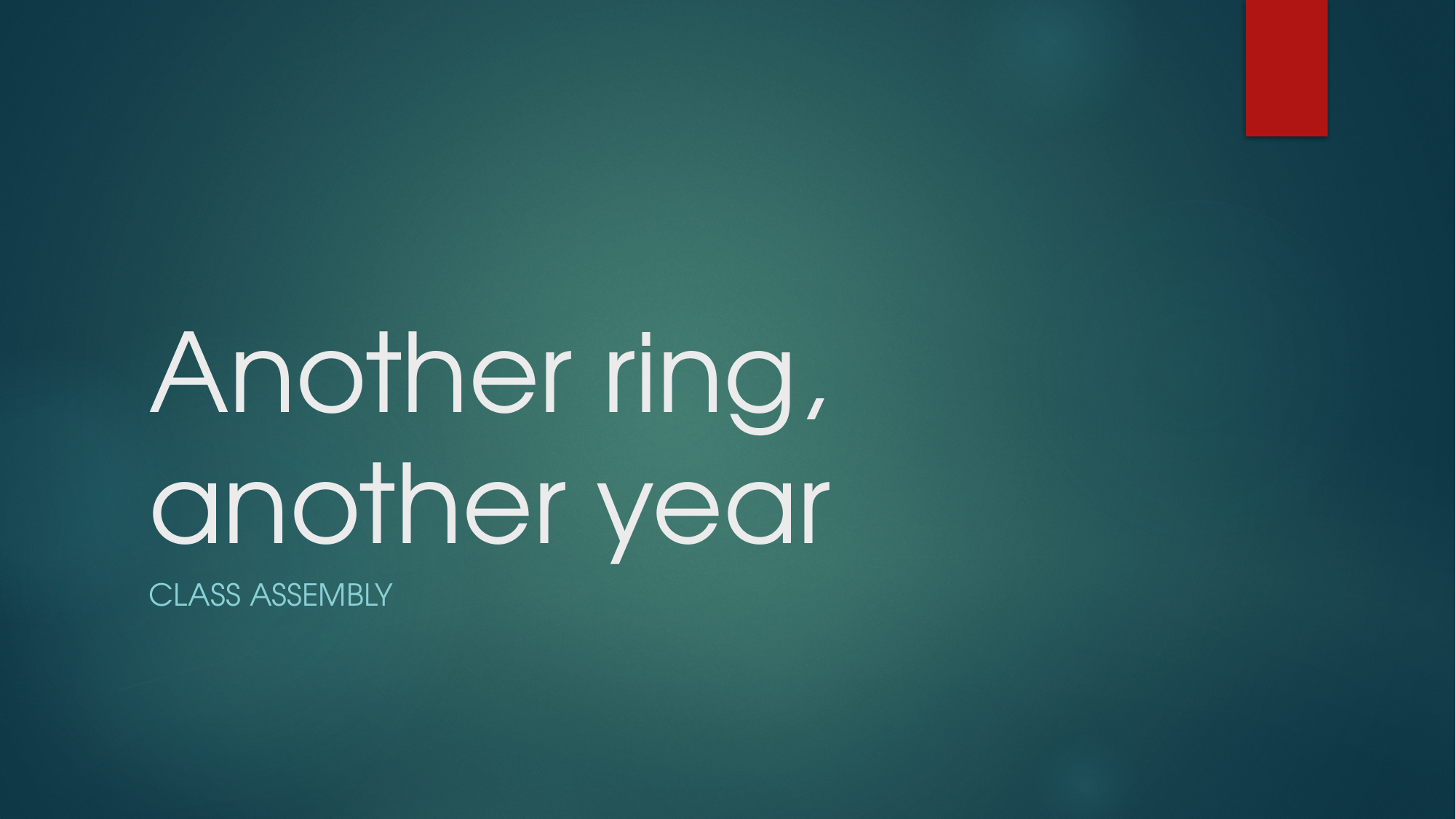

# Another ring, another year
Class assembly